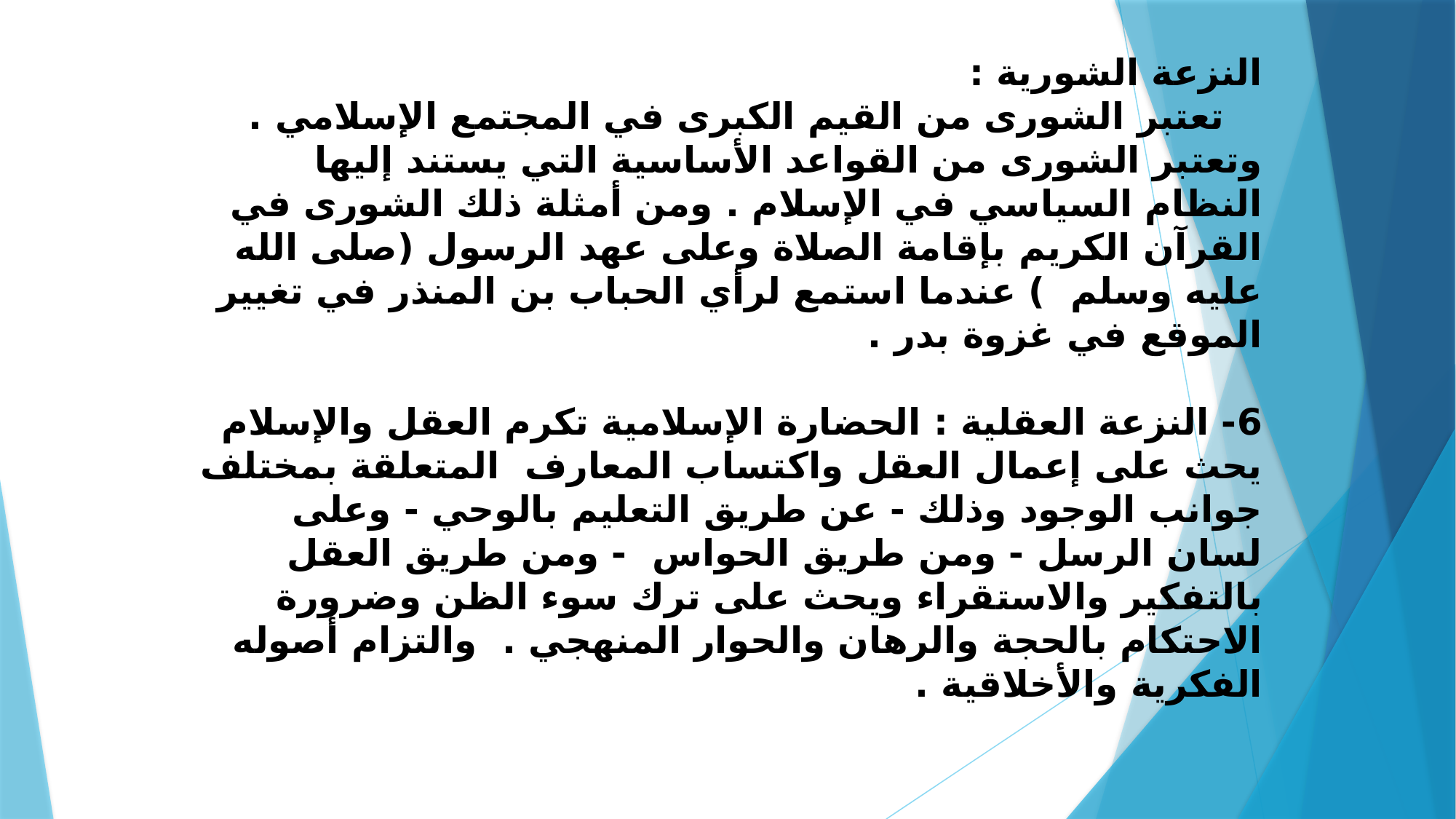

النزعة الشورية :
   تعتبر الشورى من القيم الكبرى في المجتمع الإسلامي .
وتعتبر الشورى من القواعد الأساسية التي يستند إليها النظام السياسي في الإسلام . ومن أمثلة ذلك الشورى في القرآن الكريم بإقامة الصلاة وعلى عهد الرسول (صلى الله عليه وسلم  ) عندما استمع لرأي الحباب بن المنذر في تغيير الموقع في غزوة بدر .

6- النزعة العقلية : الحضارة الإسلامية تكرم العقل والإسلام يحث على إعمال العقل واكتساب المعارف  المتعلقة بمختلف جوانب الوجود وذلك - عن طريق التعليم بالوحي - وعلى لسان الرسل - ومن طريق الحواس  - ومن طريق العقل بالتفكير والاستقراء ويحث على ترك سوء الظن وضرورة الاحتكام بالحجة والرهان والحوار المنهجي .  والتزام أصوله الفكرية والأخلاقية .